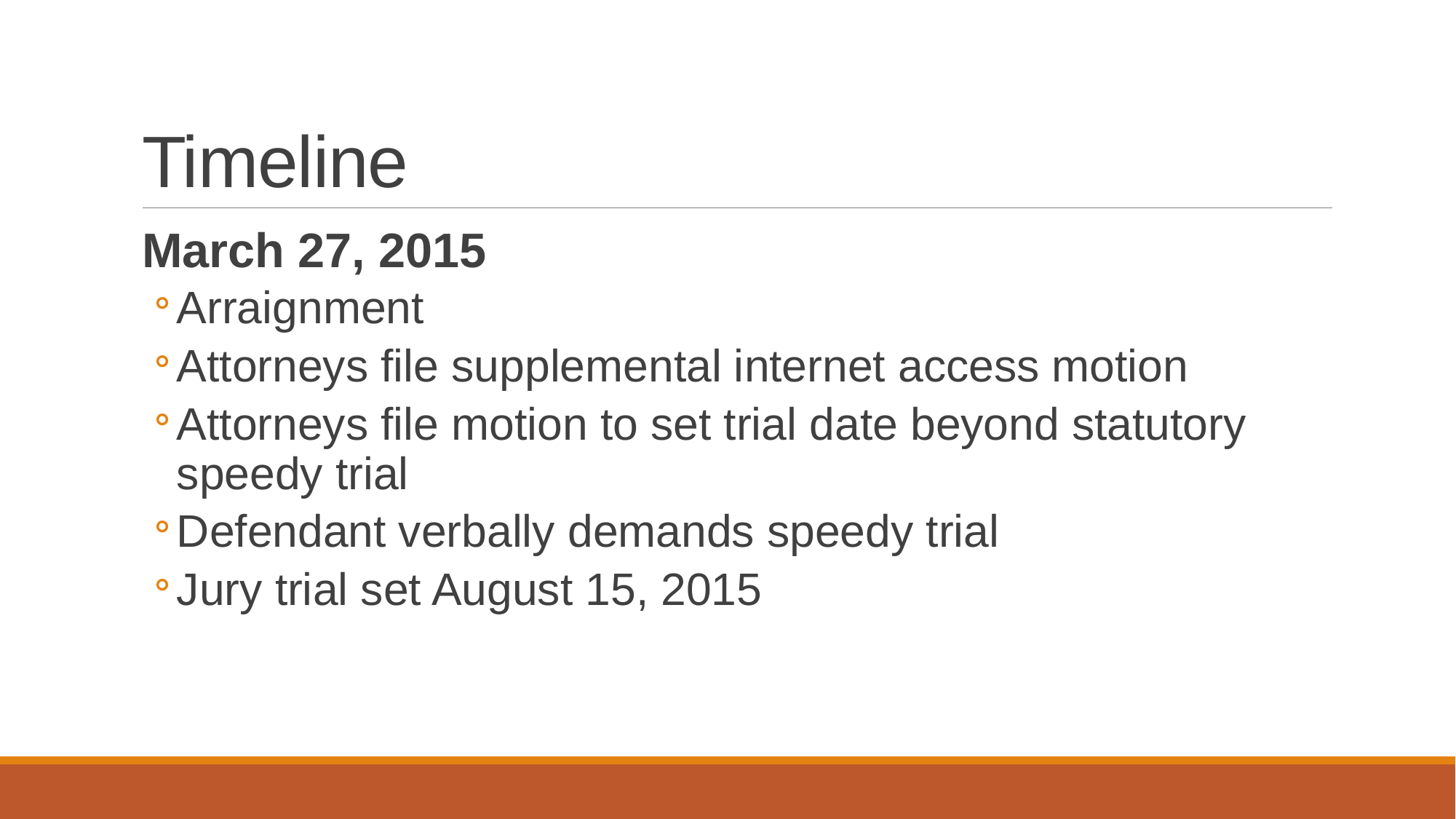

# Timeline
March 27, 2015
Arraignment
Attorneys file supplemental internet access motion
Attorneys file motion to set trial date beyond statutory speedy trial
Defendant verbally demands speedy trial
Jury trial set August 15, 2015